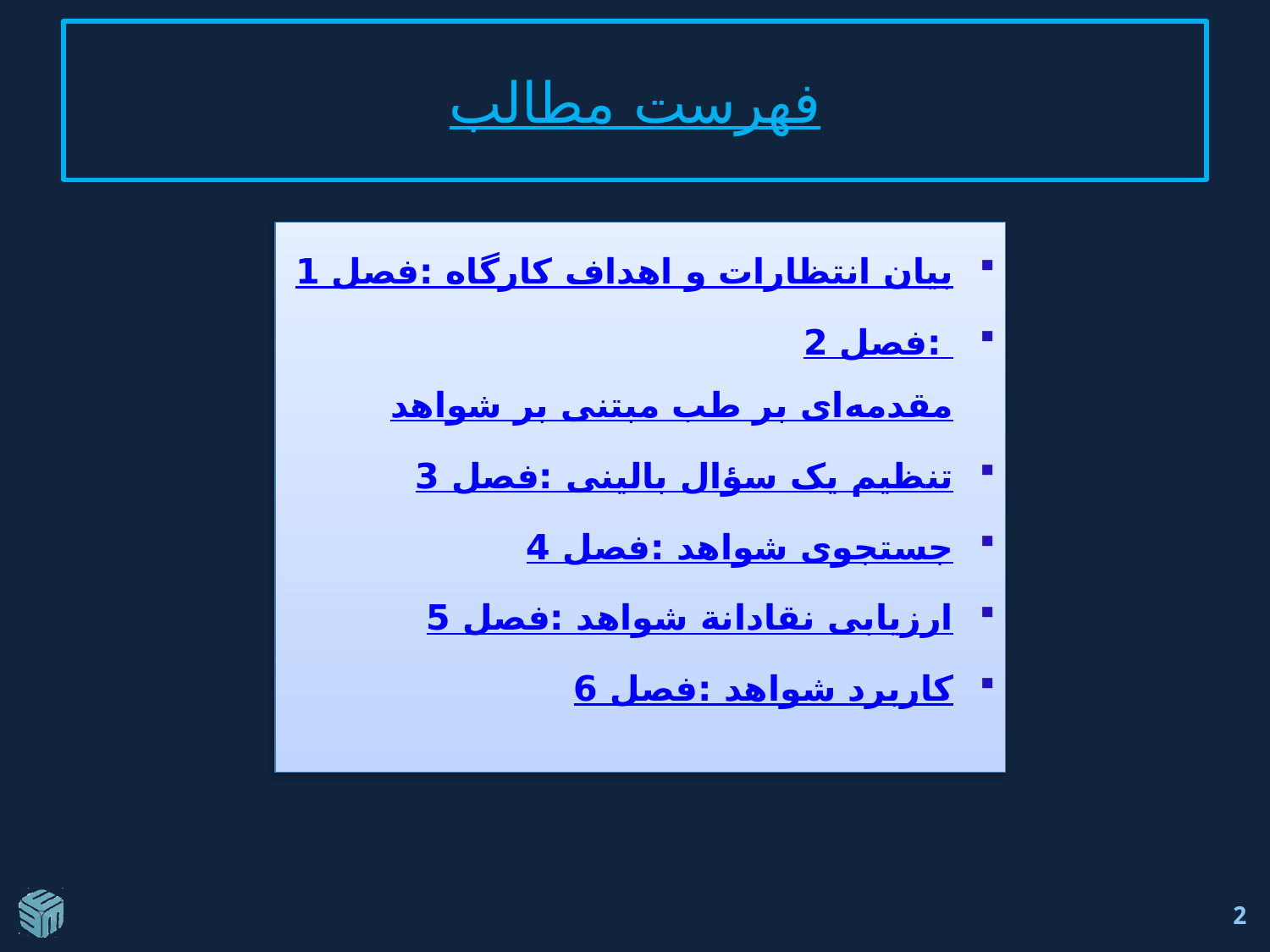

# فهرست مطالب
فصل 1: بيان انتظارات و اهداف کارگاه
فصل 2: مقدمه‌ای بر طب مبتنی بر شواهد
فصل 3: تنظيم يک سؤال بالينی
فصل 4: جستجوی شواهد
فصل 5: ارزيابی نقادانة شواهد
فصل 6: کاربرد شواهد
2